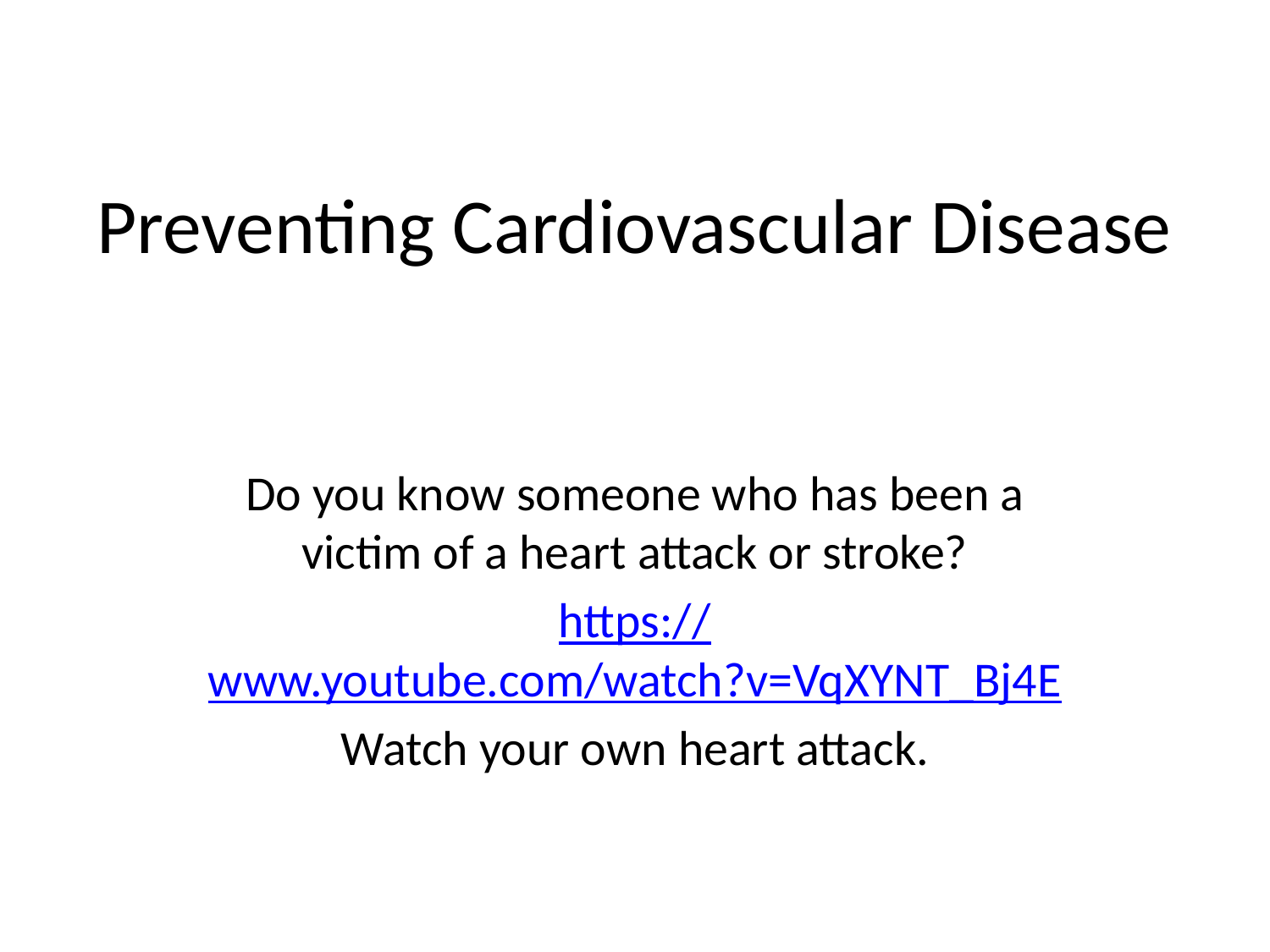

# Preventing Cardiovascular Disease
Do you know someone who has been a victim of a heart attack or stroke?
https://www.youtube.com/watch?v=VqXYNT_Bj4E
Watch your own heart attack.